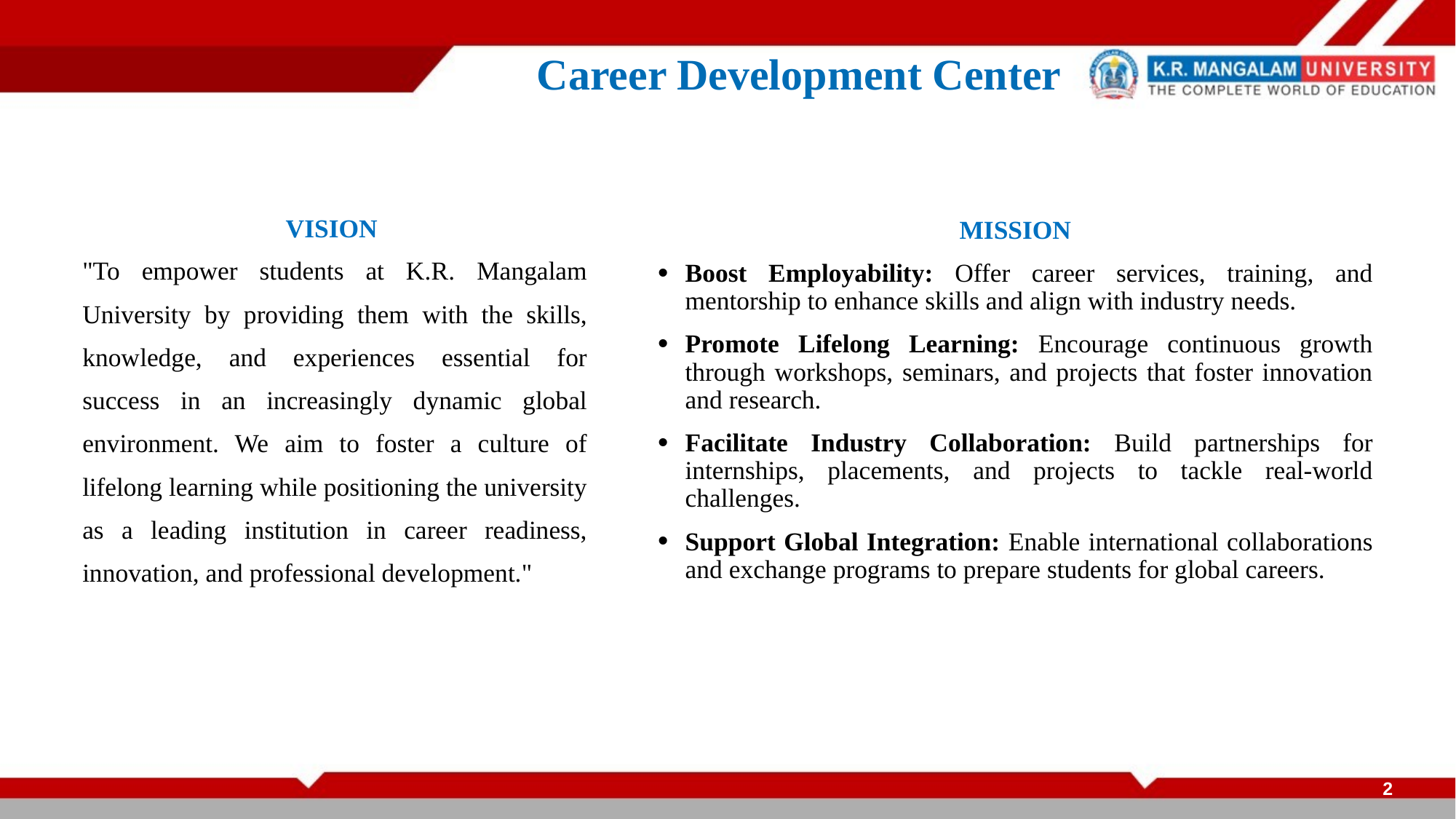

# Career Development Center
VISION
"To empower students at K.R. Mangalam University by providing them with the skills, knowledge, and experiences essential for success in an increasingly dynamic global environment. We aim to foster a culture of lifelong learning while positioning the university as a leading institution in career readiness, innovation, and professional development."
MISSION
Boost Employability: Offer career services, training, and mentorship to enhance skills and align with industry needs.
Promote Lifelong Learning: Encourage continuous growth through workshops, seminars, and projects that foster innovation and research.
Facilitate Industry Collaboration: Build partnerships for internships, placements, and projects to tackle real-world challenges.
Support Global Integration: Enable international collaborations and exchange programs to prepare students for global careers.

2